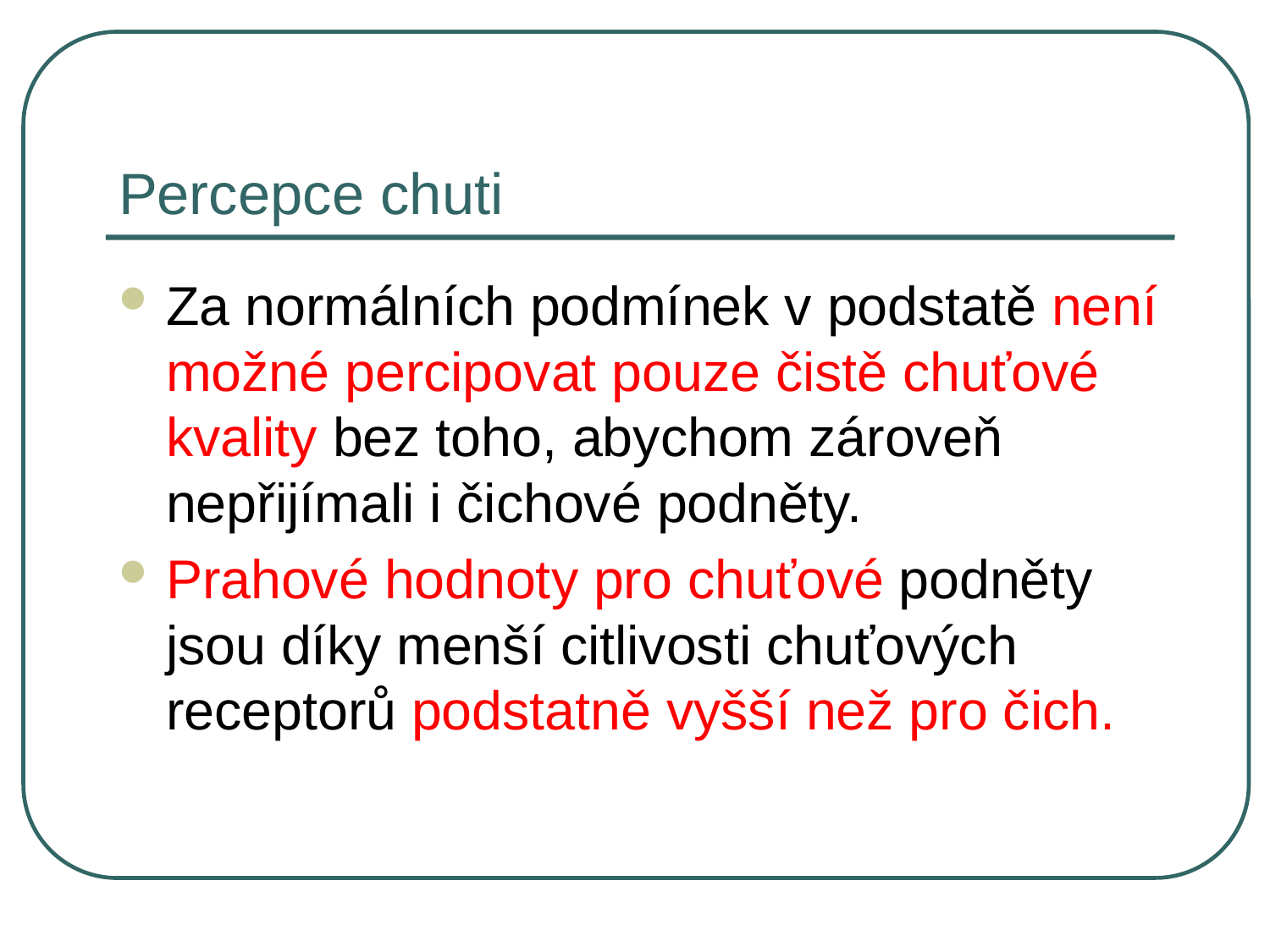

# Percepce chuti
Za normálních podmínek v podstatě není možné percipovat pouze čistě chuťové kvality bez toho, abychom zároveň nepřijímali i čichové podněty.
Prahové hodnoty pro chuťové podněty jsou díky menší citlivosti chuťových receptorů podstatně vyšší než pro čich.